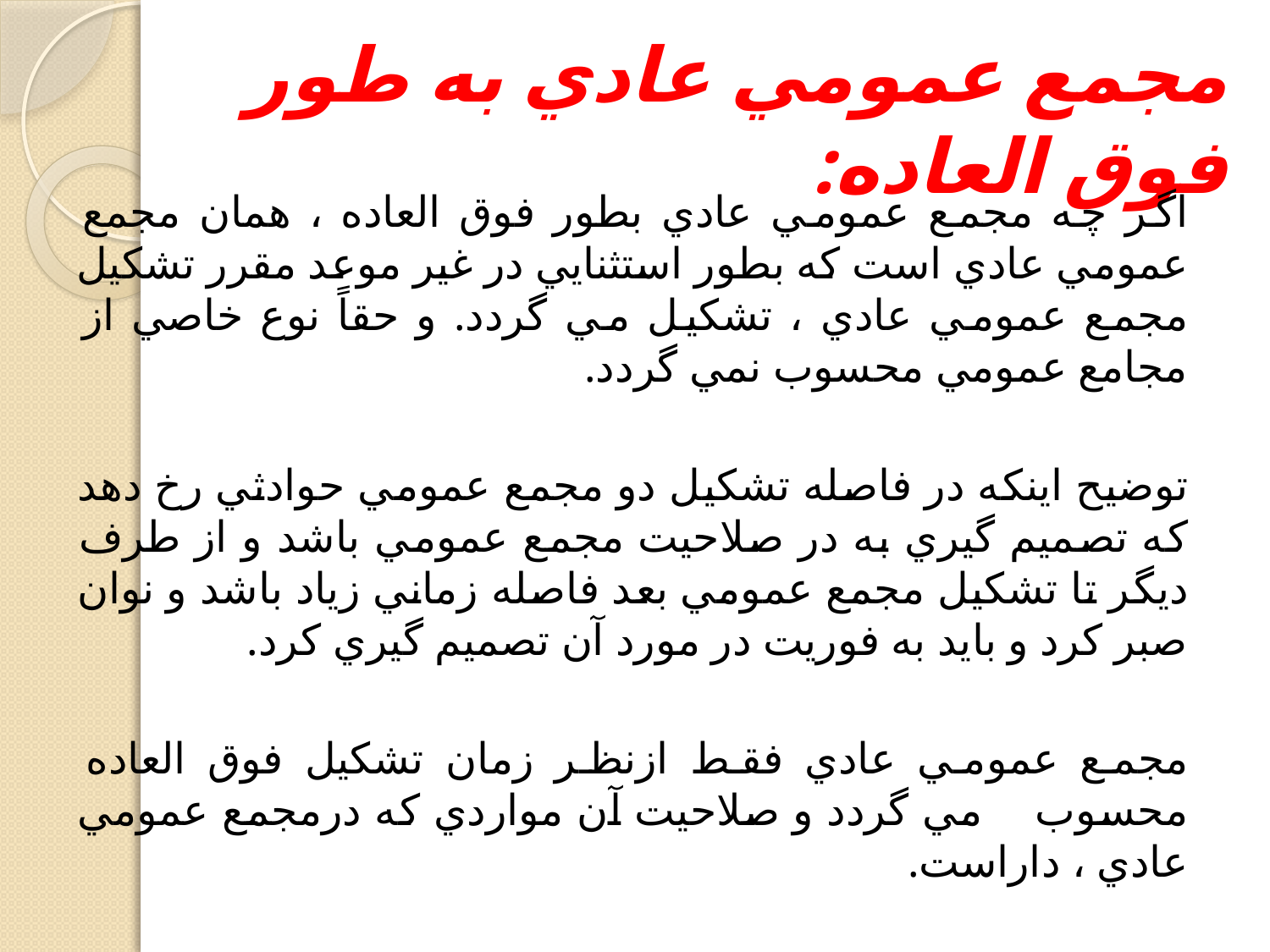

# مجمع عمومي عادي به طور فوق العاده:
اگر چه مجمع عمومي عادي بطور فوق العاده ، همان مجمع عمومي عادي است كه بطور استثنايي در غير موعد مقرر تشكيل مجمع عمومي عادي ، تشكيل مي گردد. و حقاً نوع خاصي از مجامع عمومي محسوب نمي گردد.

توضيح اينكه در فاصله تشكيل دو مجمع عمومي حوادثي رخ دهد كه تصميم گيري به در صلاحيت مجمع عمومي باشد و از طرف ديگر تا تشكيل مجمع عمومي بعد فاصله زماني زياد باشد و نوان صبر كرد و بايد به فوريت در مورد آن تصميم گيري كرد.

مجمع عمومي عادي فقط ازنظر زمان تشكيل فوق العاده محسوب    مي گردد و صلاحيت آن مواردي كه درمجمع عمومي عادي ، داراست.